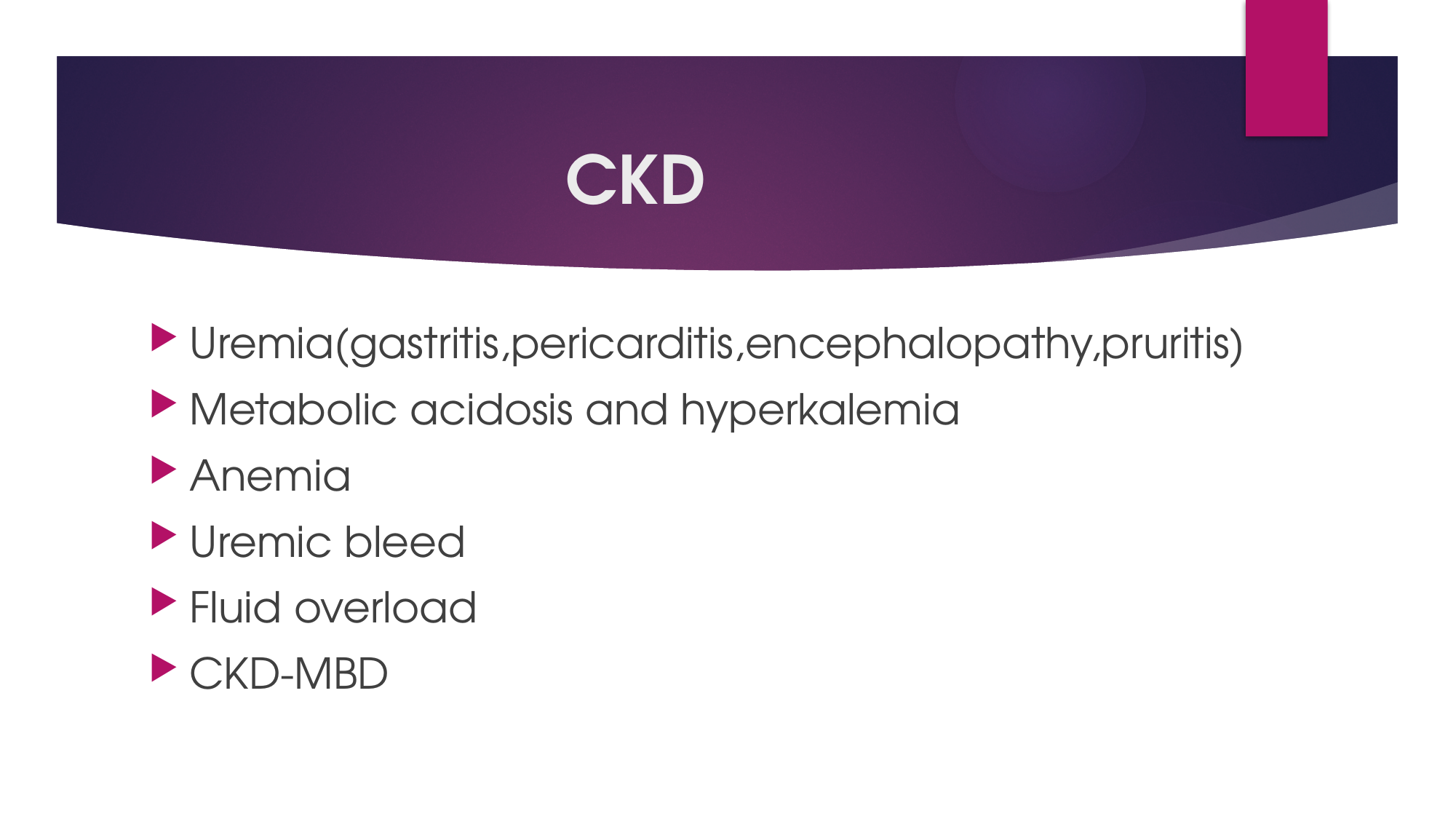

# CKD
Uremia(gastritis,pericarditis,encephalopathy,pruritis)
Metabolic acidosis and hyperkalemia
Anemia
Uremic bleed
Fluid overload
CKD-MBD